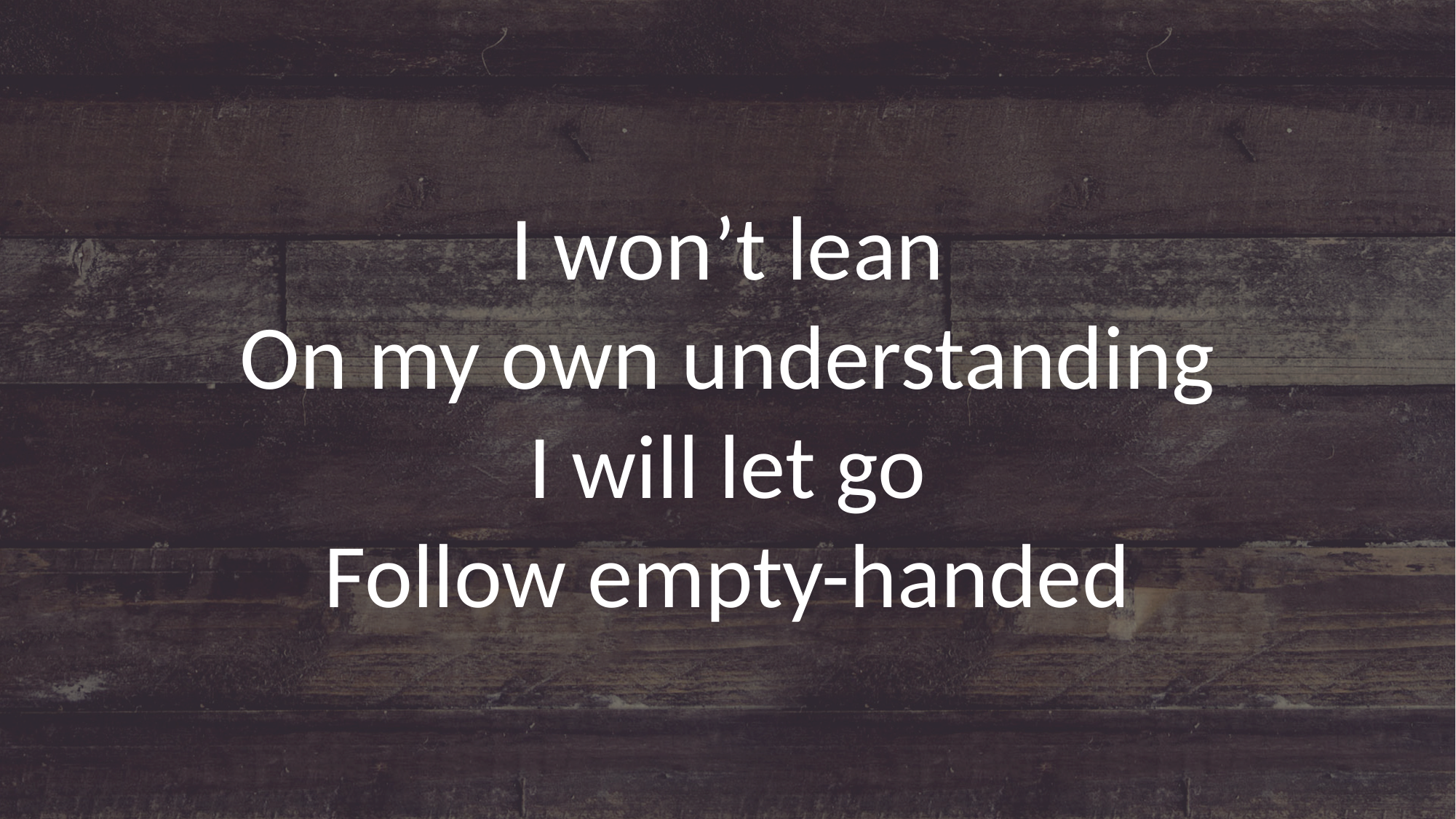

I won’t lean
On my own understanding
I will let go
Follow empty-handed